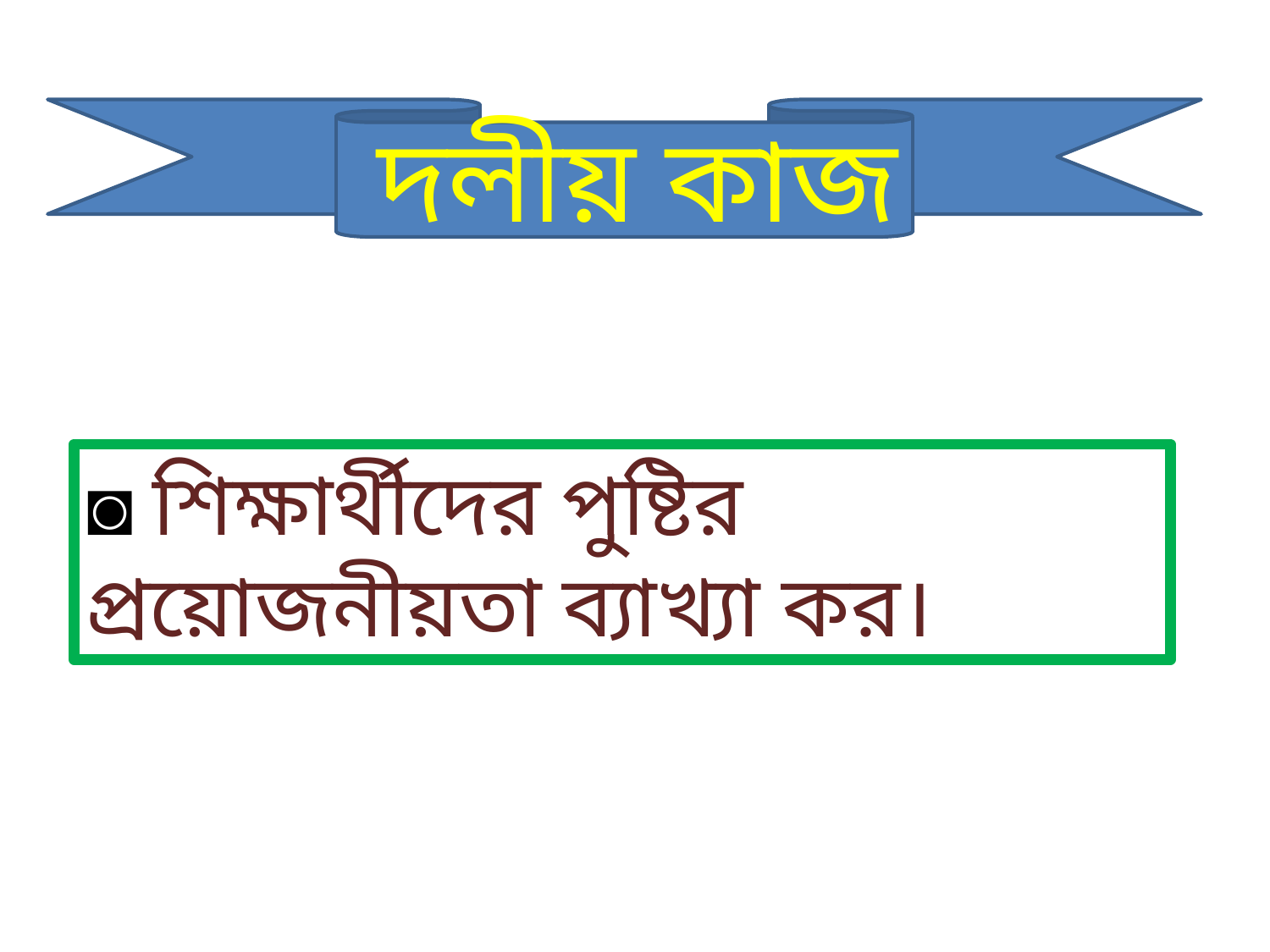

দলীয় কাজ

◙ শিক্ষার্থীদের পুষ্টির প্রয়োজনীয়তা ব্যাখ্যা কর।